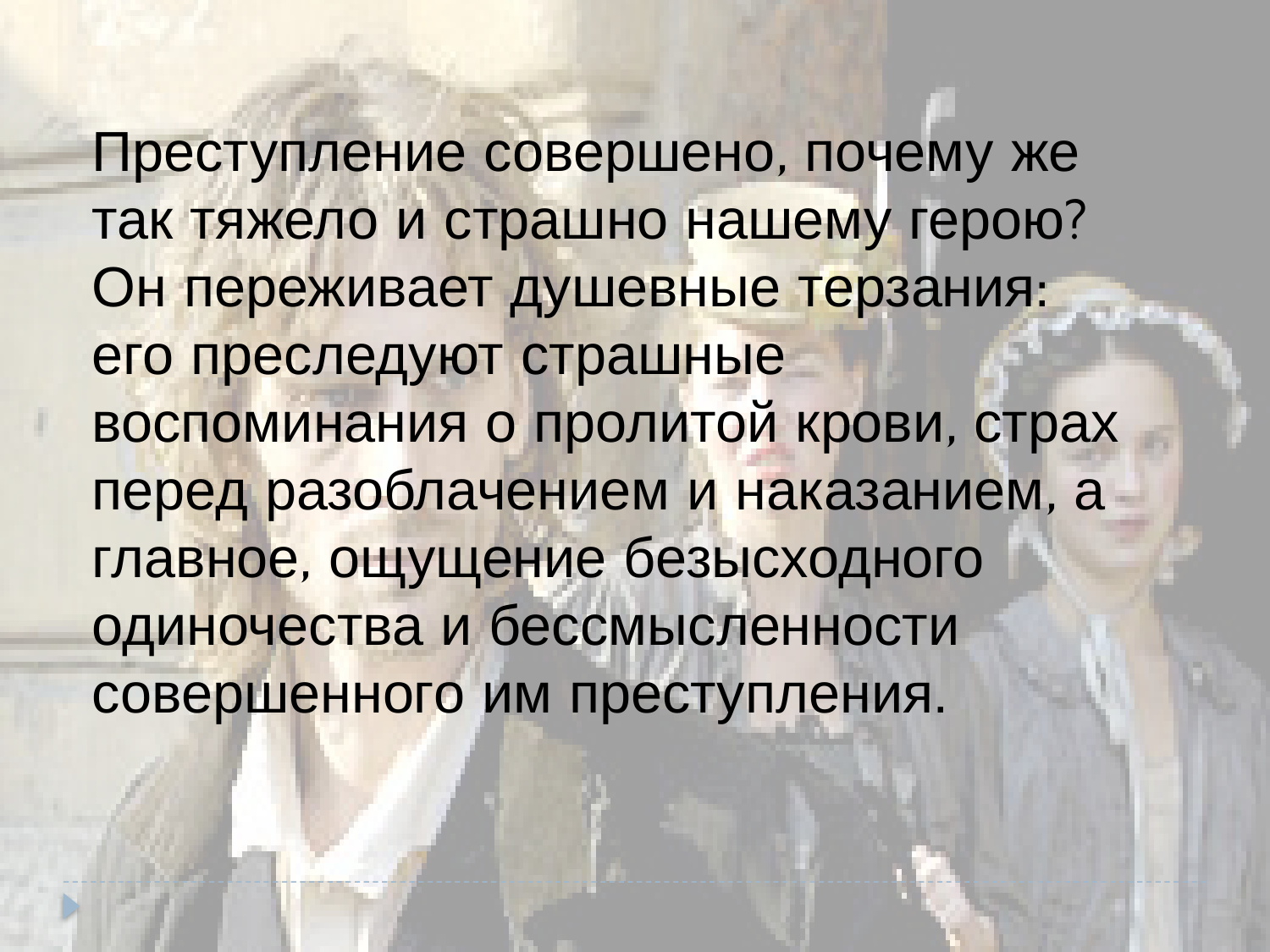

Преступление совершено, почему же так тяжело и страшно нашему герою? Он переживает душевные терзания: его преследуют страшные воспоминания о пролитой крови, страх перед разоблачением и наказанием, а главное, ощущение безысходного одиночества и бессмысленности совершенного им преступления.